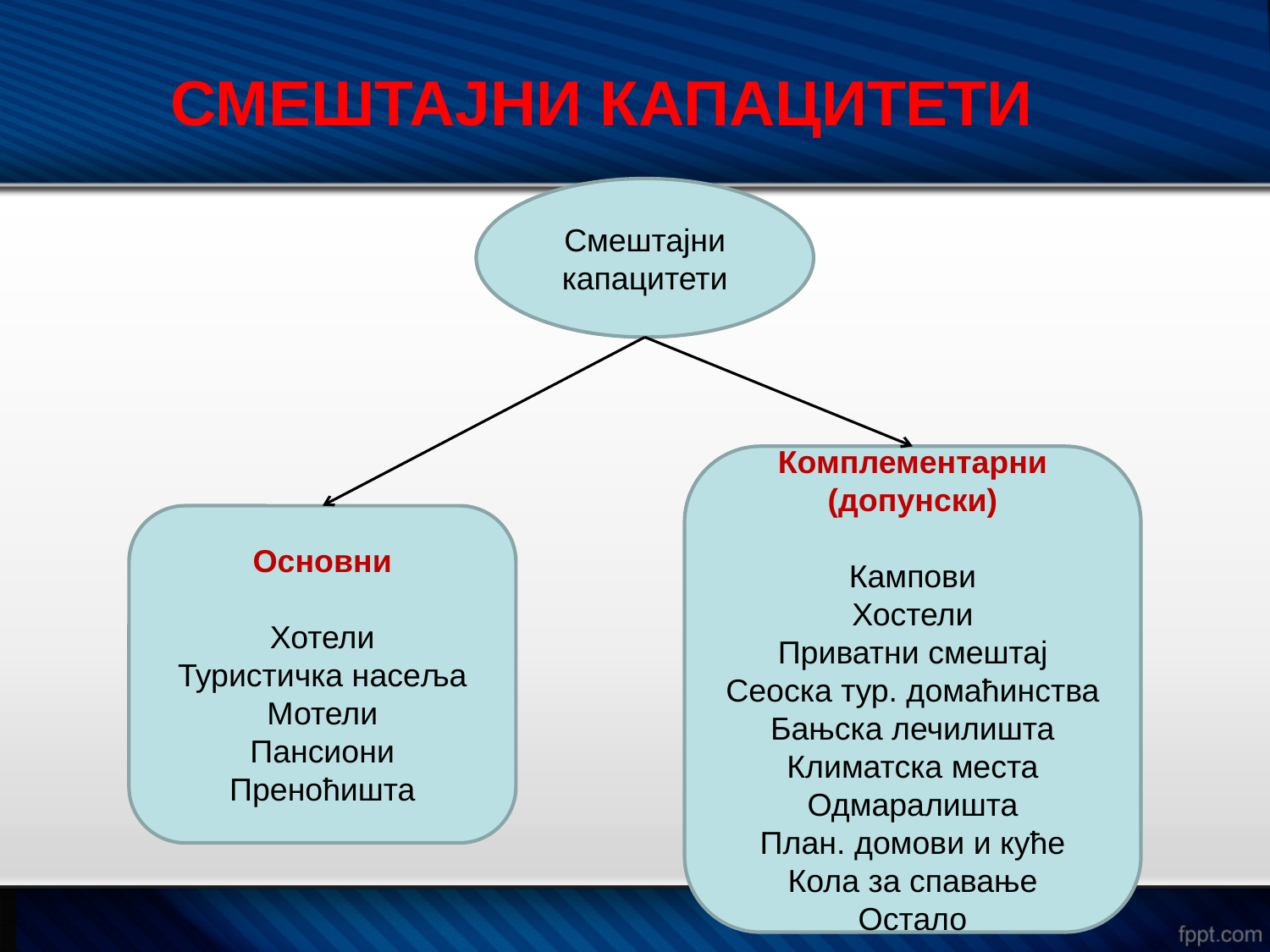

СМЕШТАЈНИ КАПАЦИТЕТИ
Смештајни капацитети

Комплементарни
(допунски)

Кампови
Хостели
Приватни смештај
Сеоска тур. домаћинства
Бањска лечилишта
Климатска места
Одмаралишта
План. домови и куће
Кола за спавање
Остало
Основни

Хотели
Туристичка насеља
Мотели
Пансиони
Преноћишта